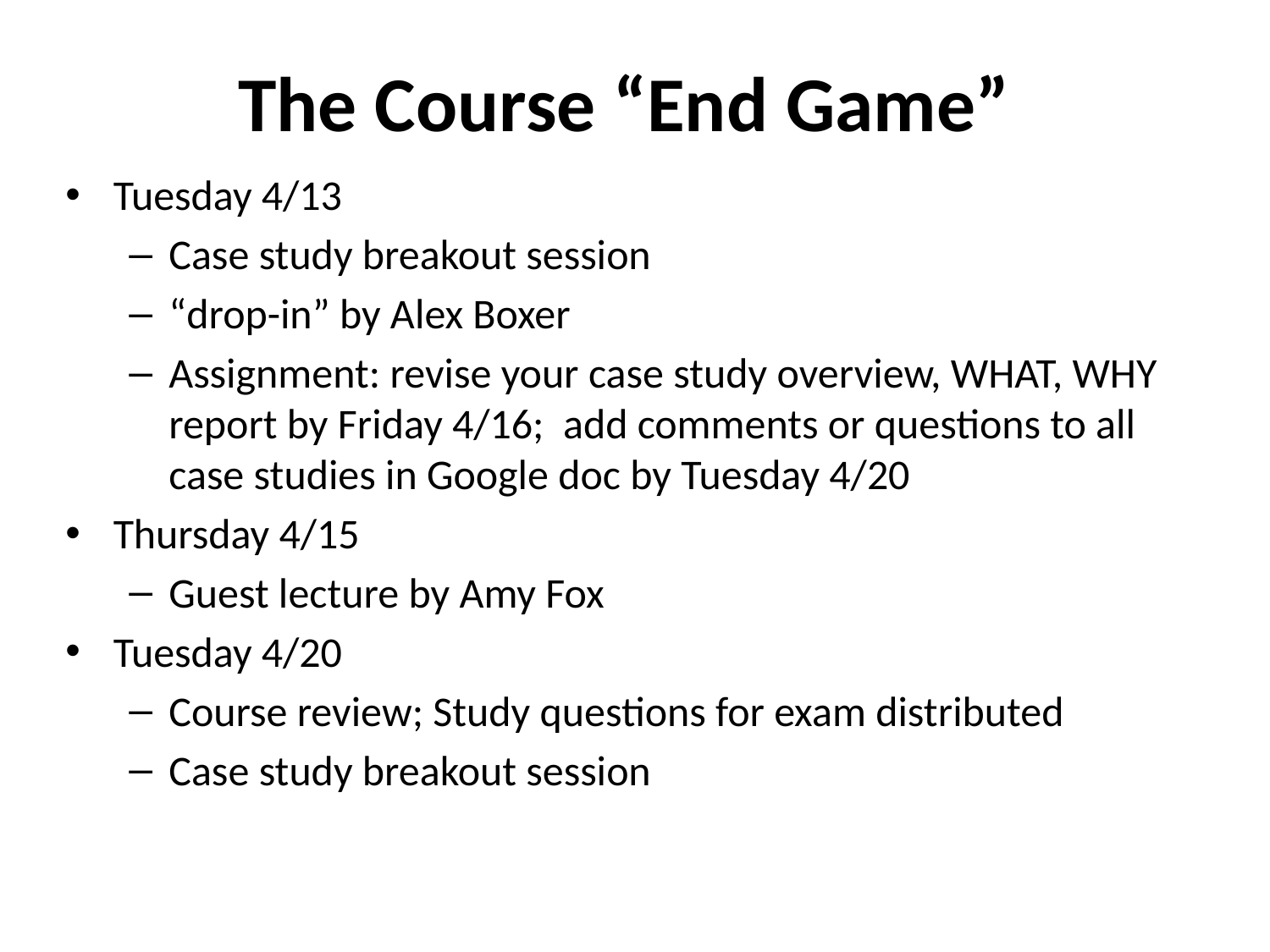

# The Course “End Game”
Tuesday 4/13
Case study breakout session
“drop-in” by Alex Boxer
Assignment: revise your case study overview, WHAT, WHY report by Friday 4/16;  add comments or questions to all case studies in Google doc by Tuesday 4/20
Thursday 4/15
Guest lecture by Amy Fox
Tuesday 4/20
Course review; Study questions for exam distributed
Case study breakout session